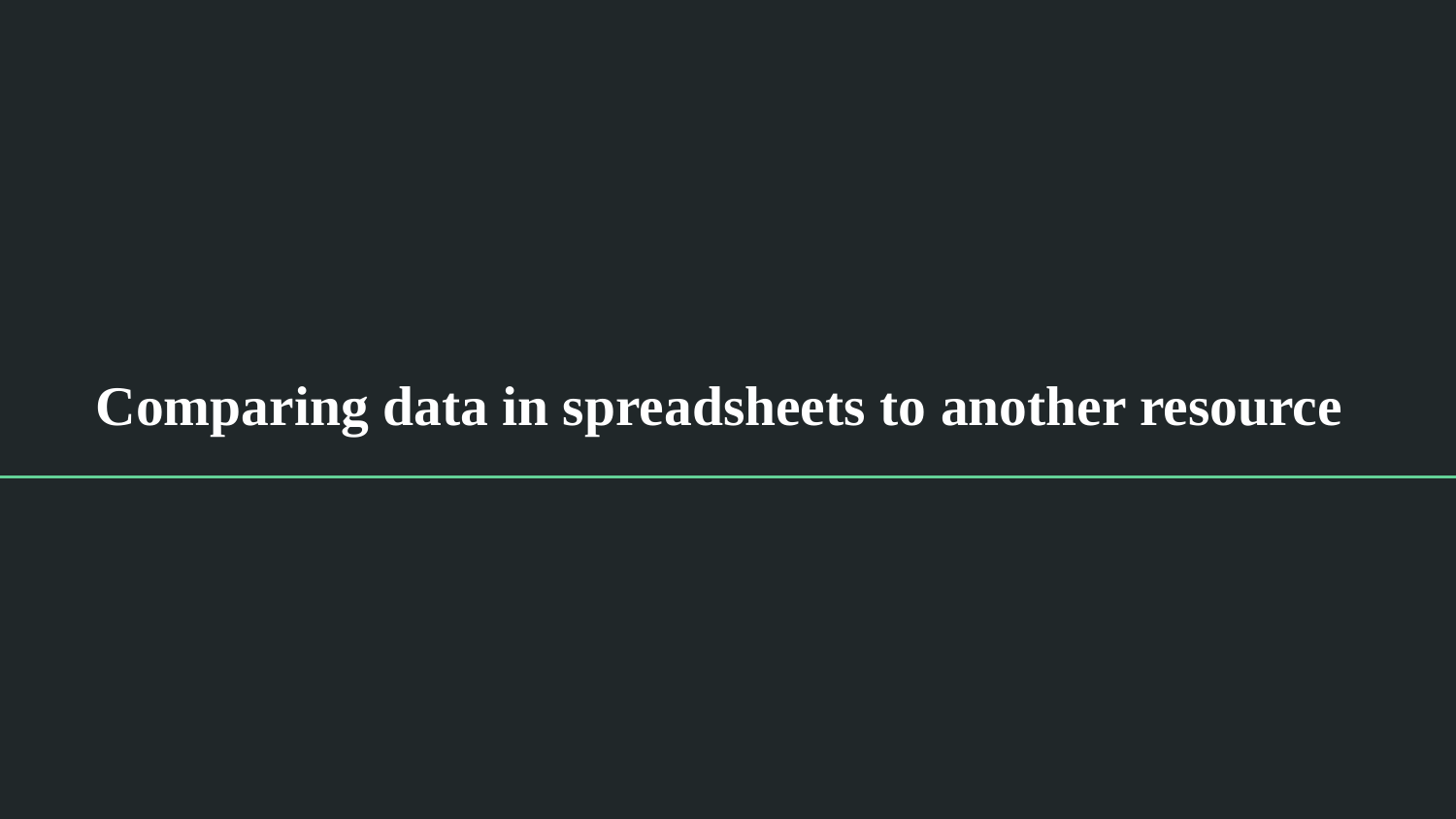

# Comparing data in spreadsheets to another resource